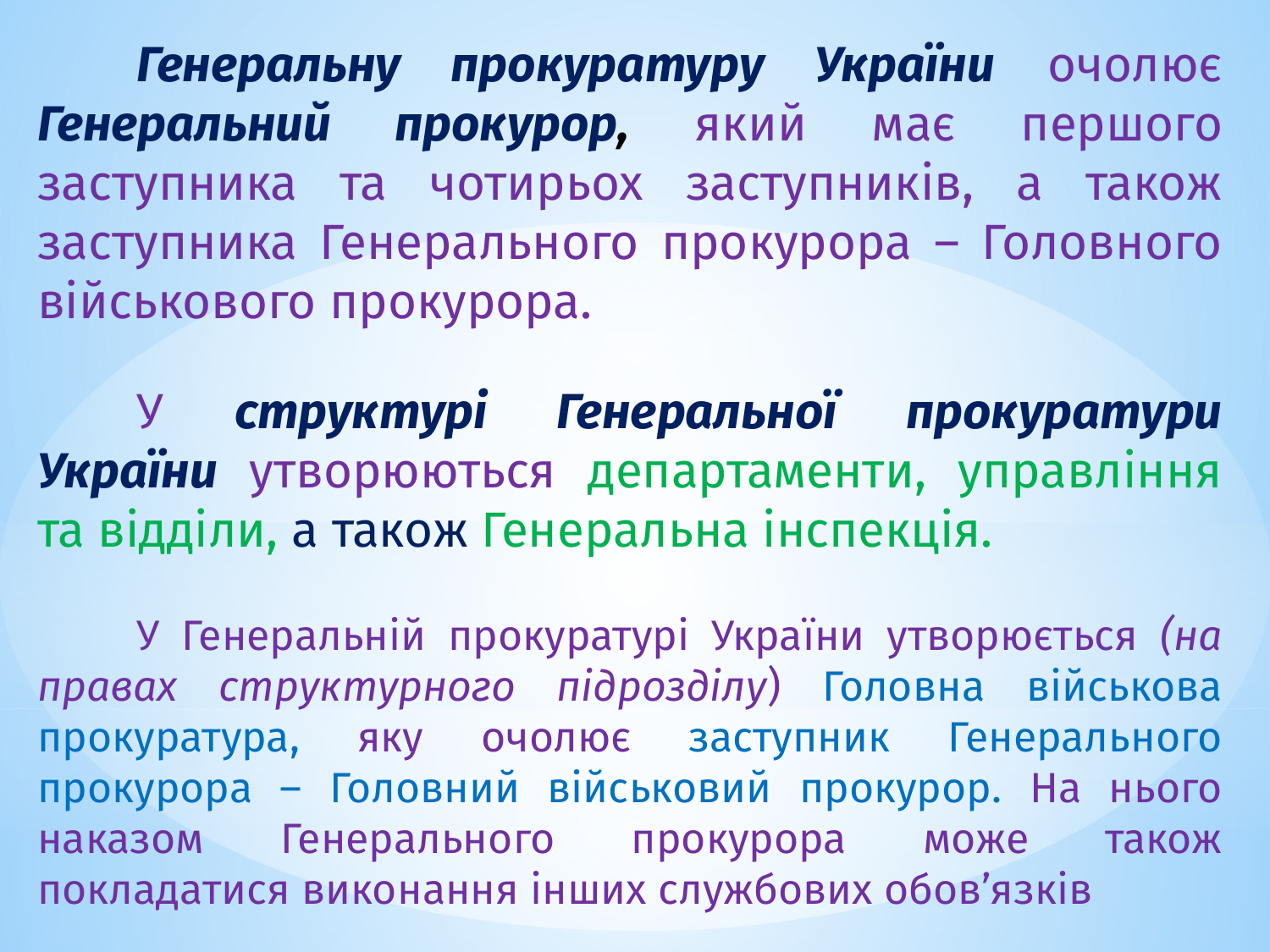

Генеральну прокуратуру України очолює Генеральний прокурор, який має першого заступника та чотирьох заступників, а також заступника Генерального прокурора – Головного військового прокурора.

У структурі Генеральної прокуратури України утворюються департаменти, управління та відділи, а також Генеральна інспекція.

У Генеральній прокуратурі України утворюється (на правах структурного підрозділу) Головна військова прокуратура, яку очолює заступник Генерального прокурора – Головний військовий прокурор. На нього наказом Генерального прокурора може також покладатися виконання інших службових обов’язків